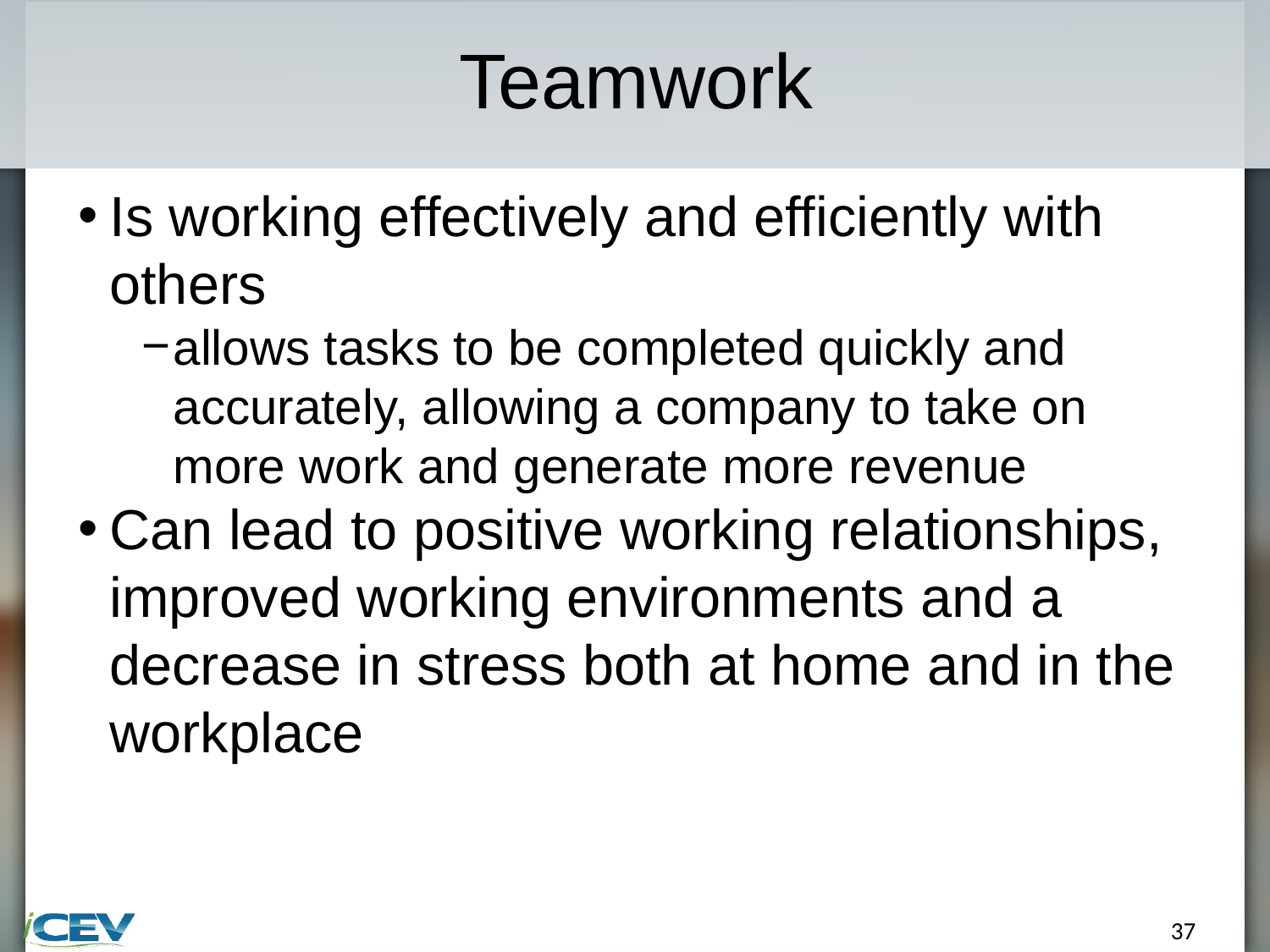

# Teamwork
Is working effectively and efficiently with others
allows tasks to be completed quickly and accurately, allowing a company to take on more work and generate more revenue
Can lead to positive working relationships, improved working environments and a decrease in stress both at home and in the workplace